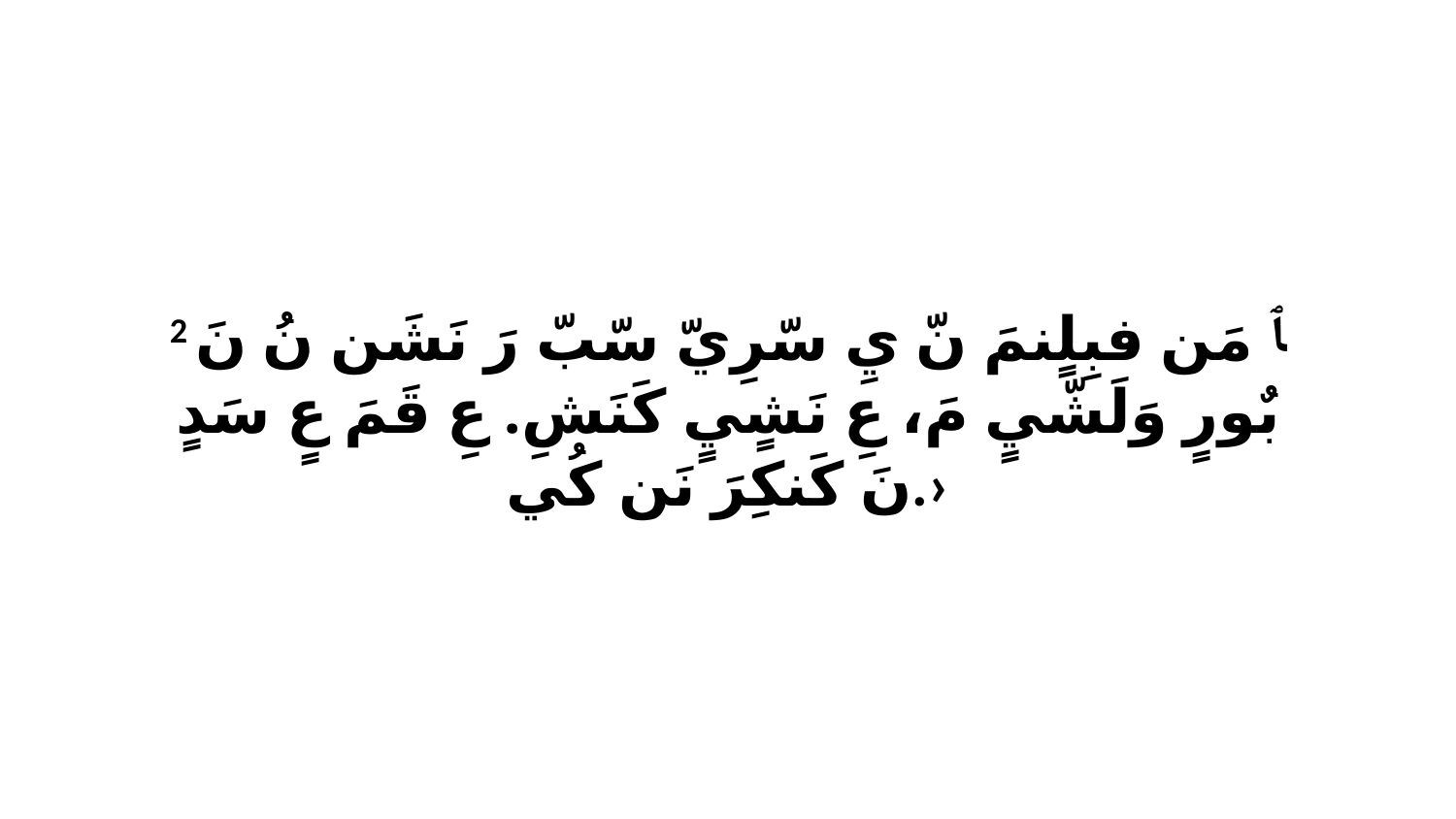

2 ﭑ مَن فبِلٍنمَ نّ يِ سّرِيّ سّبّ رَ نَشَن نُ نَ بٌورٍ وَلَشّيٍ مَ، عِ نَشٍيٍ كَنَشِ. عِ قَمَ عٍ سَدٍ نَ كَنكِرَ نَن كُي.›